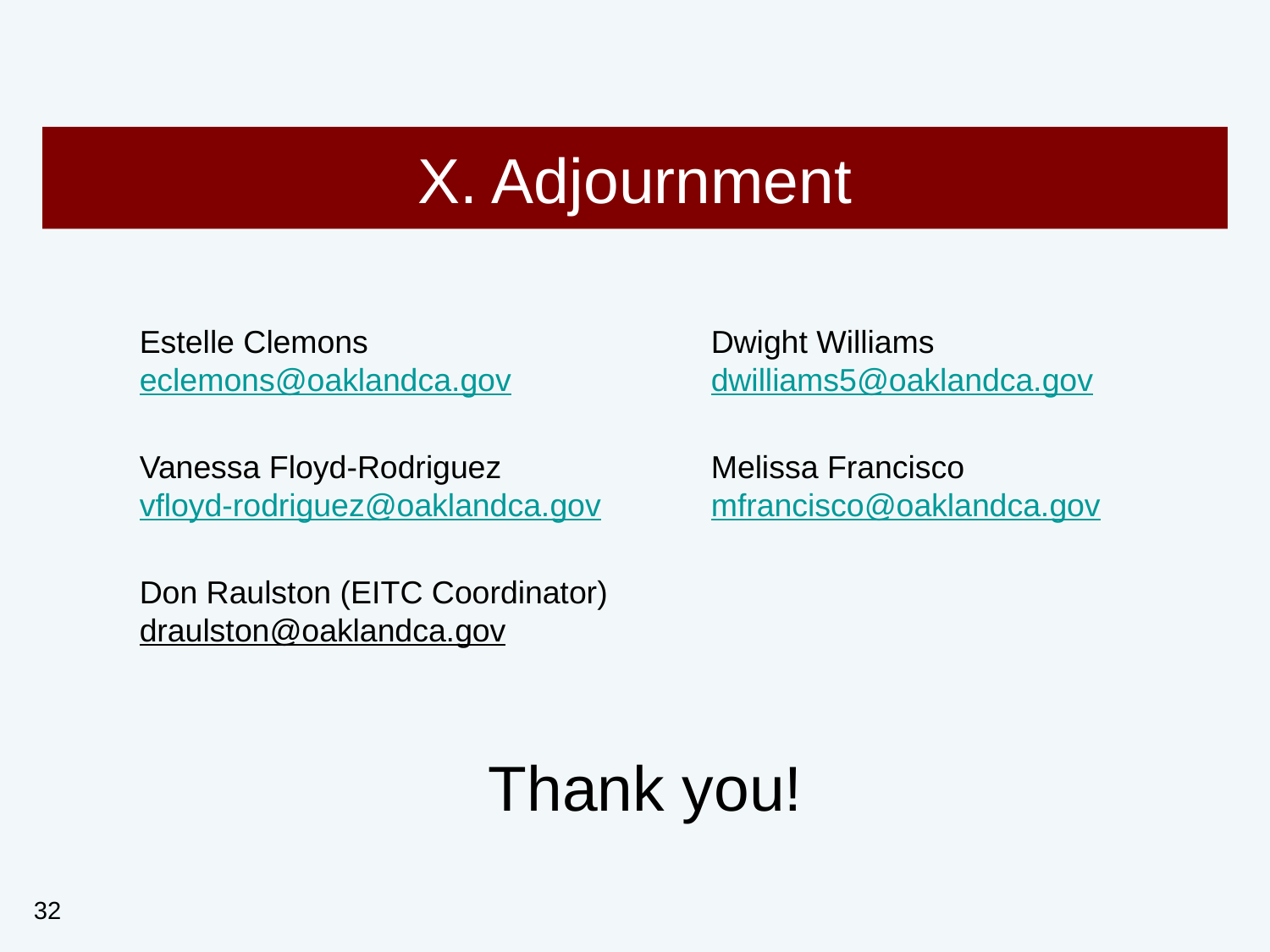

# X. Adjournment
Estelle Clemons
eclemons@oaklandca.gov
Dwight Williams
dwilliams5@oaklandca.gov
Melissa Francisco
mfrancisco@oaklandca.gov
Vanessa Floyd-Rodriguez
vfloyd-rodriguez@oaklandca.gov
Don Raulston (EITC Coordinator)
draulston@oaklandca.gov
Thank you!
32